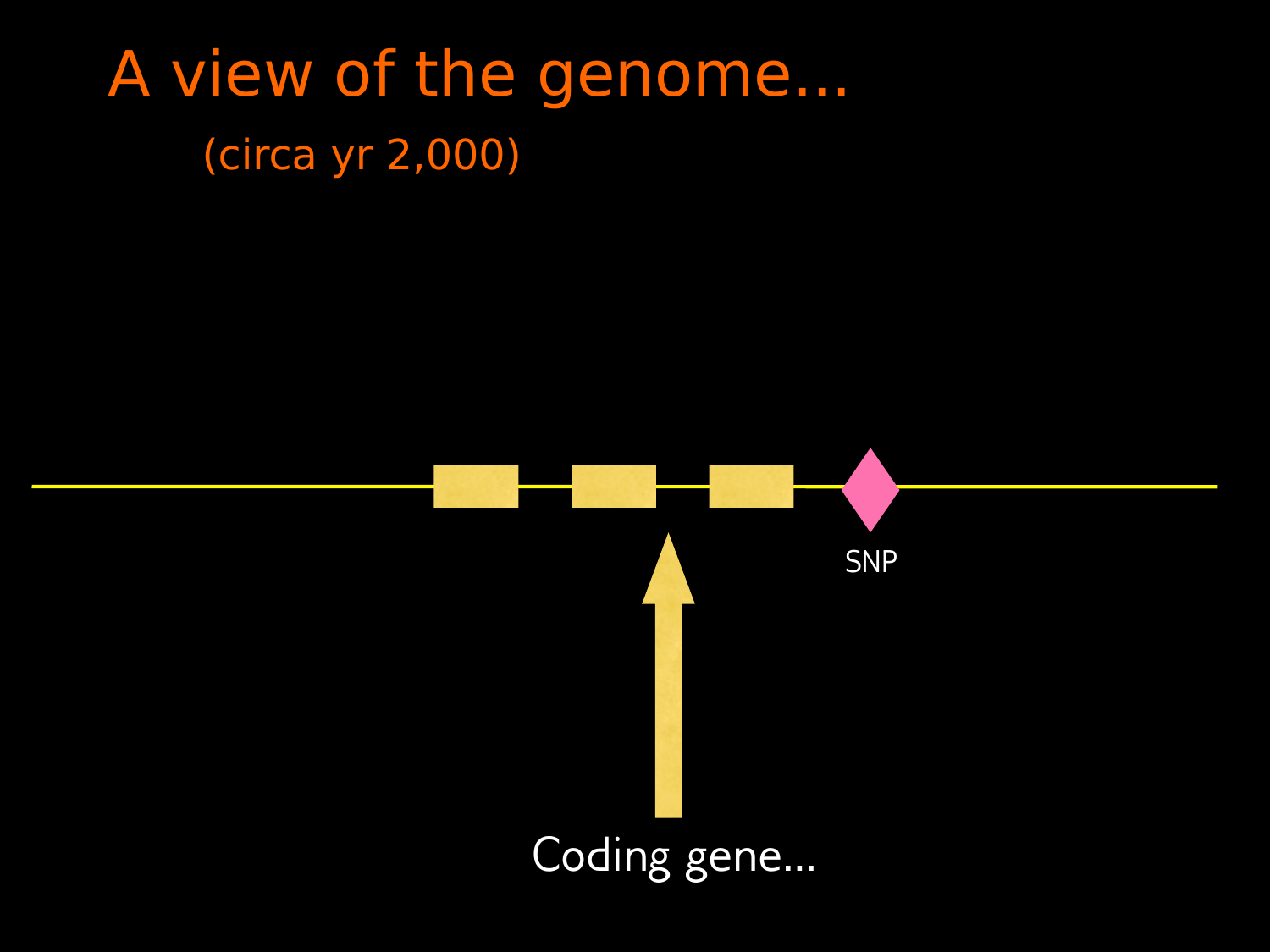

# A view of the genome... (circa yr 2,000)

Coding gene…

SNP